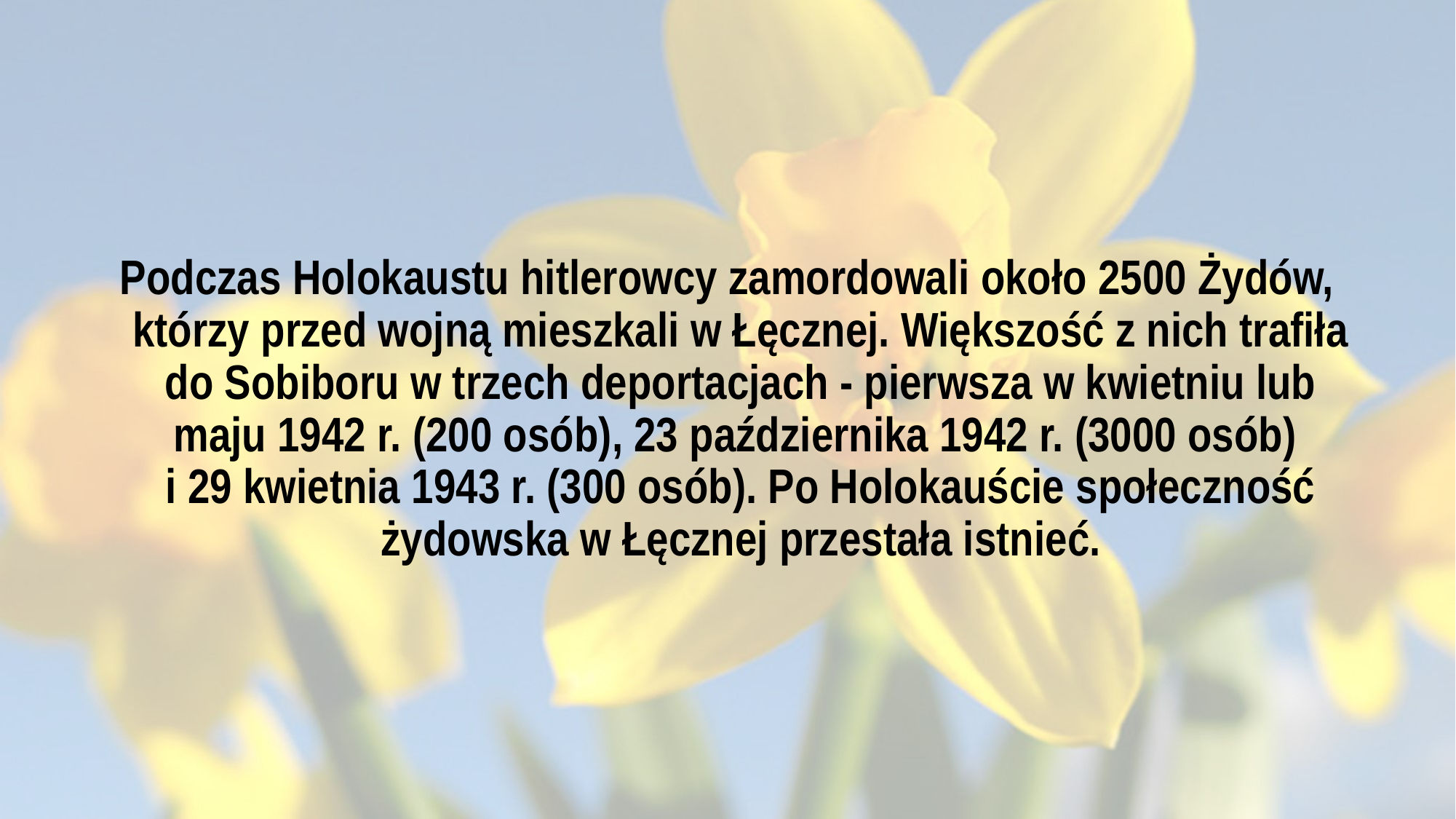

Podczas Holokaustu hitlerowcy zamordowali około 2500 Żydów, którzy przed wojną mieszkali w Łęcznej. Większość z nich trafiła do Sobiboru w trzech deportacjach - pierwsza w kwietniu lub maju 1942 r. (200 osób), 23 października 1942 r. (3000 osób)
i 29 kwietnia 1943 r. (300 osób). Po Holokauście społeczność żydowska w Łęcznej przestała istnieć.